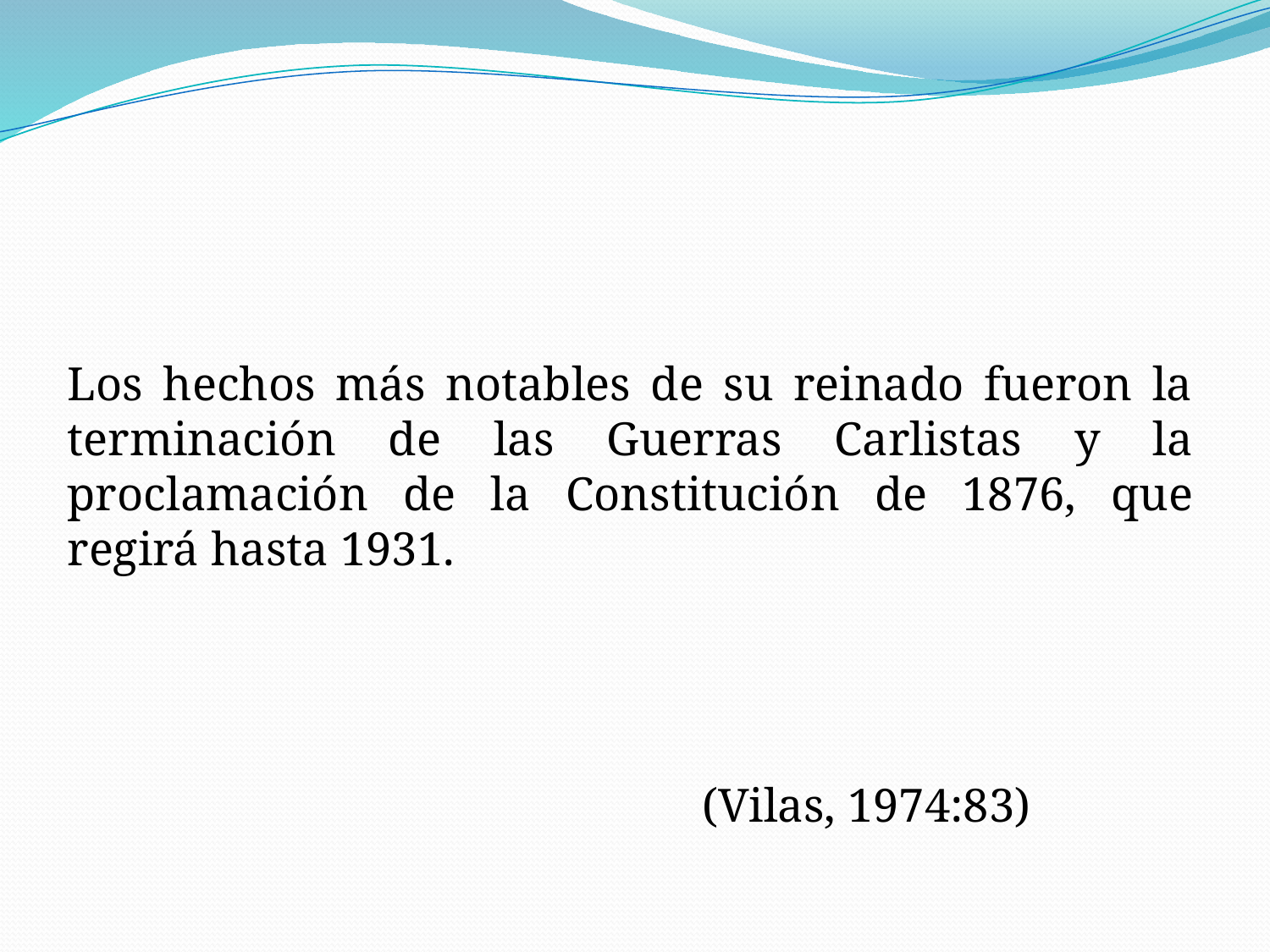

Los hechos más notables de su reinado fueron la terminación de las Guerras Carlistas y la proclamación de la Constitución de 1876, que regirá hasta 1931.

					(Vilas, 1974:83)